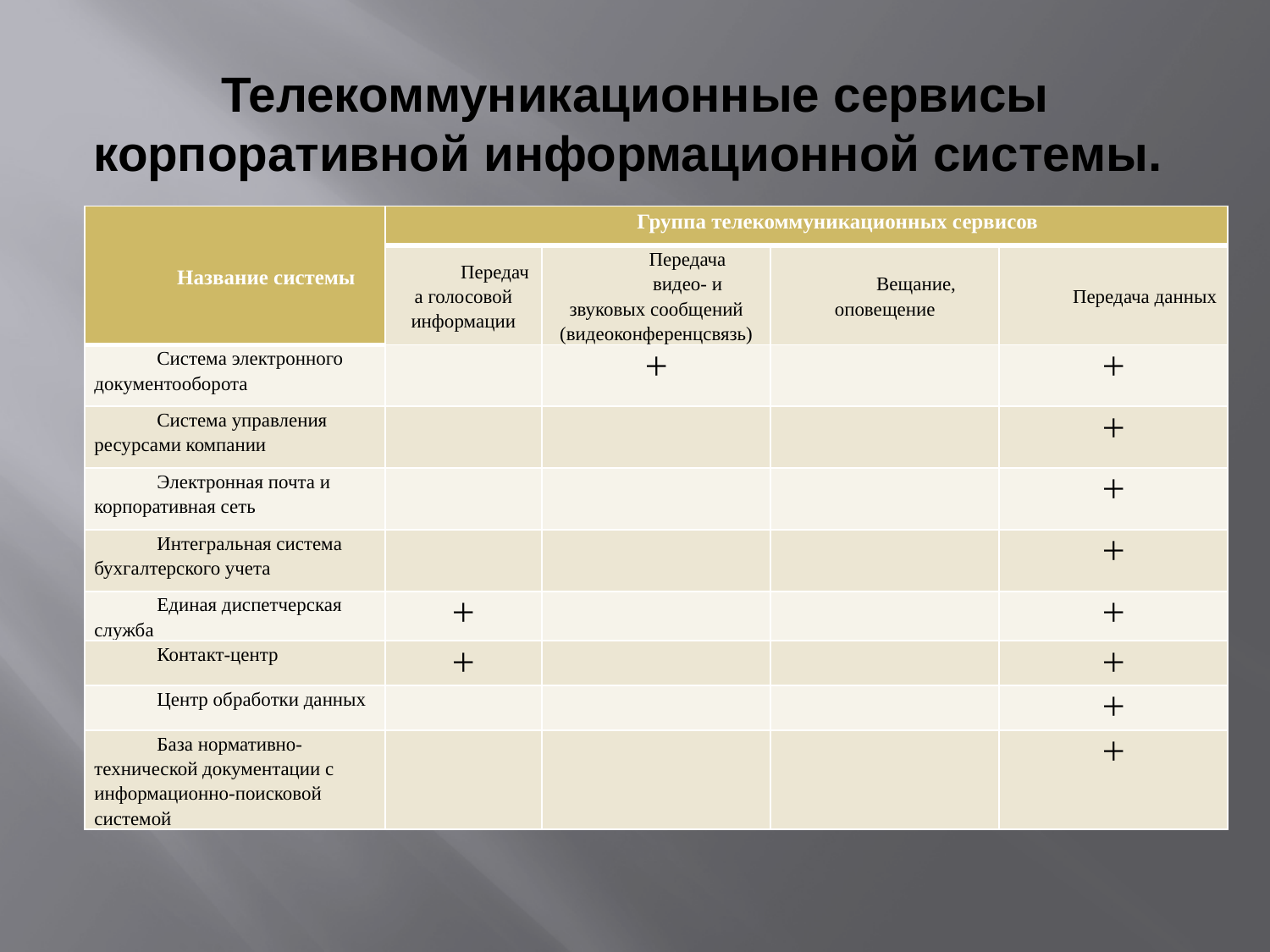

# Телекоммуникационные сервисы корпоративной информационной системы.
| Название системы | Группа телекоммуникационных сервисов |  |  |  |
| --- | --- | --- | --- | --- |
|  | Передача голосовой информации | Передача видео- и звуковых сообщений (видеоконференцсвязь) | Вещание, оповещение | Передача данных |
| Система электронного документооборота |  | + |  | + |
| Система управления ресурсами компании |  |  |  | + |
| Электронная почта и корпоративная сеть |  |  |  | + |
| Интегральная система бухгалтерского учета |  |  |  | + |
| Единая диспетчерская служба | + |  |  | + |
| Контакт-центр | + |  |  | + |
| Центр обработки данных |  |  |  | + |
| База нормативно-технической документации с информационно-поисковой системой |  |  |  | + |